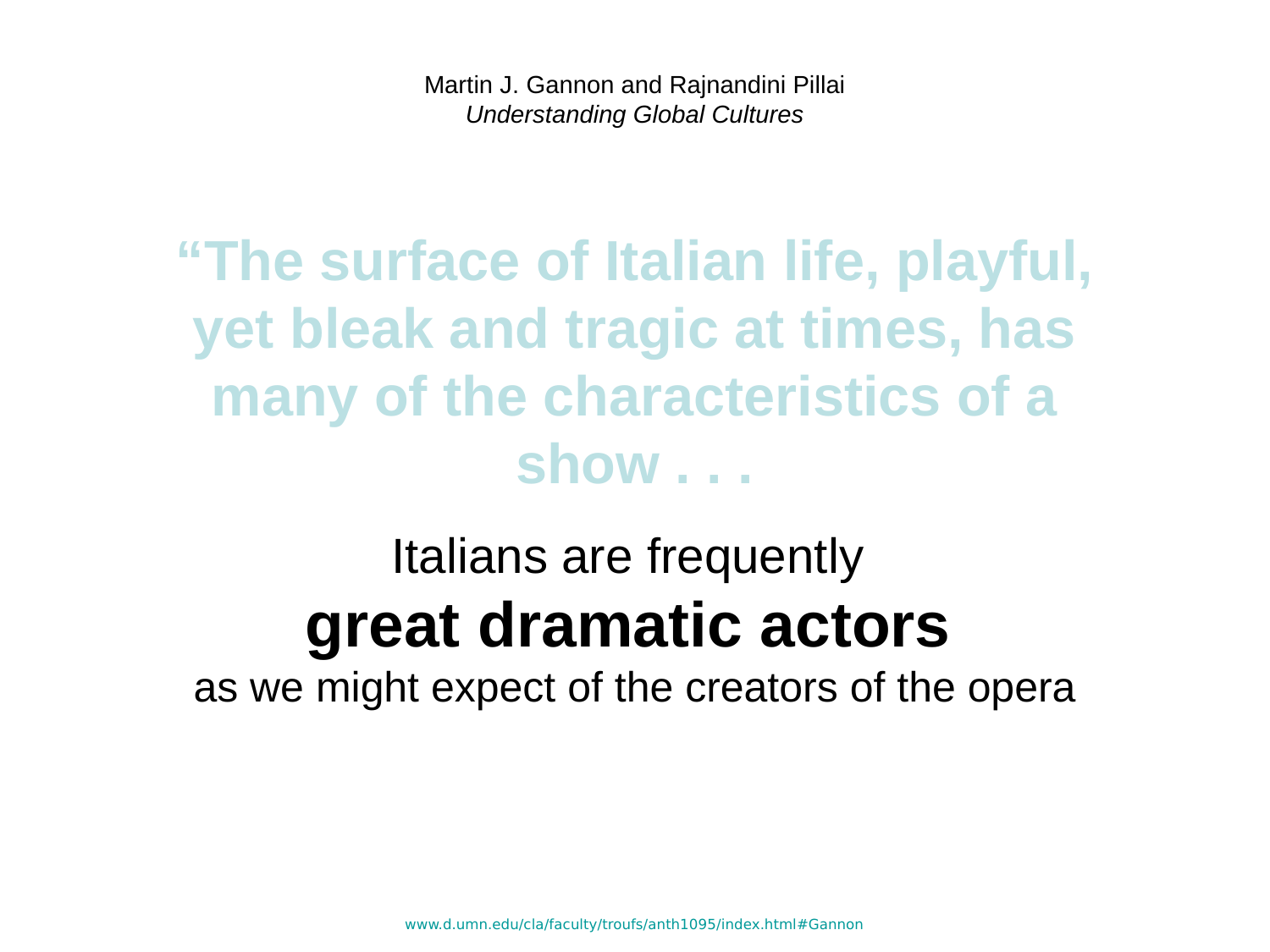

# Martin J. Gannon and Rajnandini Pillai Understanding Global Cultures
“The surface of Italian life, playful, yet bleak and tragic at times, has many of the characteristics of a show . . .

Italians are frequently
great dramatic actors
as we might expect of the creators of the opera
www.d.umn.edu/cla/faculty/troufs/anth1095/index.html#Gannon